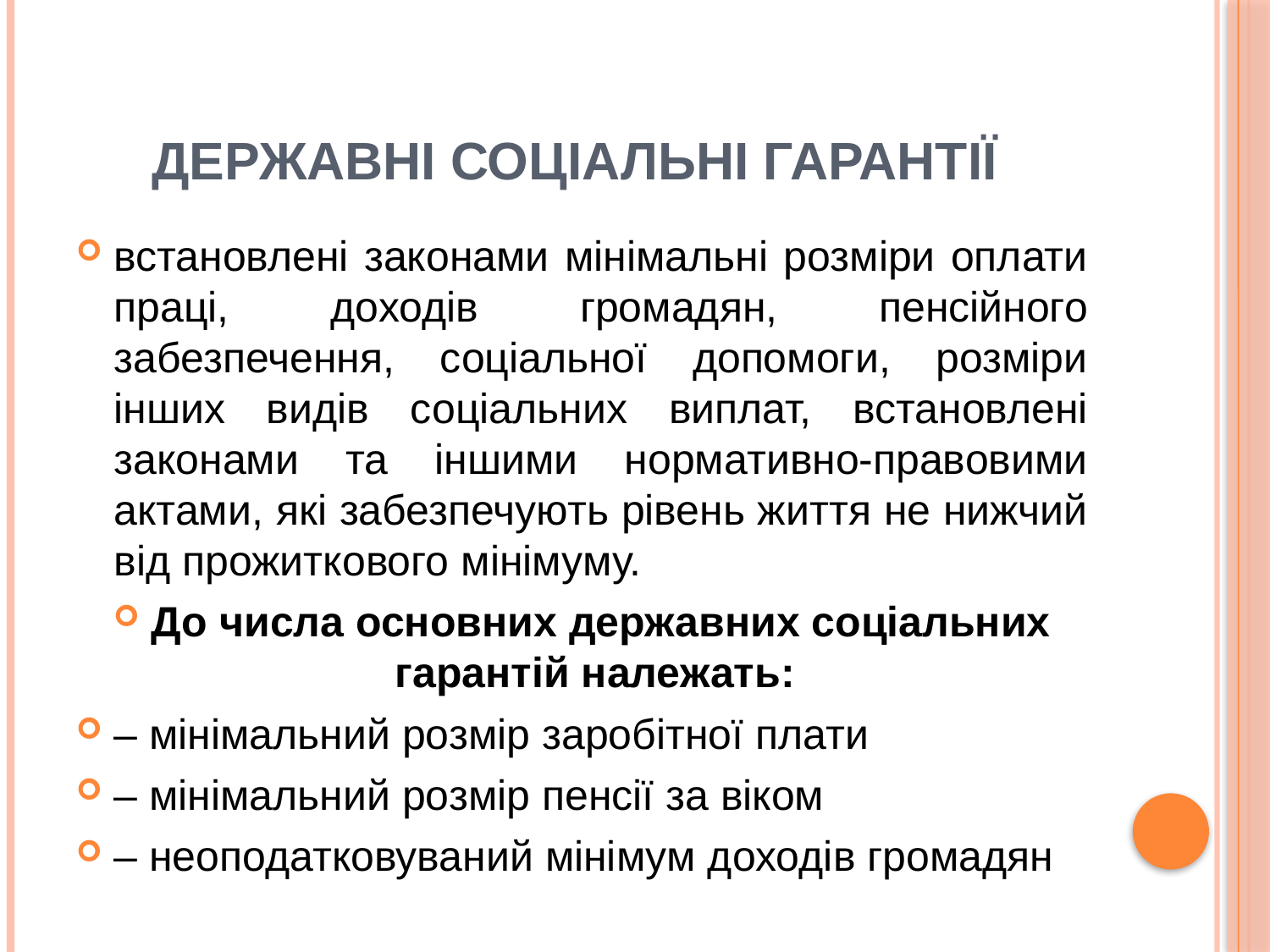

# Державні соціальні гарантії
встановлені законами мінімальні розміри оплати праці, доходів громадян, пенсійного забезпечення, соціальної допомоги, розміри інших видів соціальних виплат, встановлені законами та іншими нормативно-правовими актами, які забезпечують рівень життя не нижчий від прожиткового мінімуму.
До числа основних державних соціальних гарантій належать:
– мінімальний розмір заробітної плати
– мінімальний розмір пенсії за віком
– неоподатковуваний мінімум доходів громадян